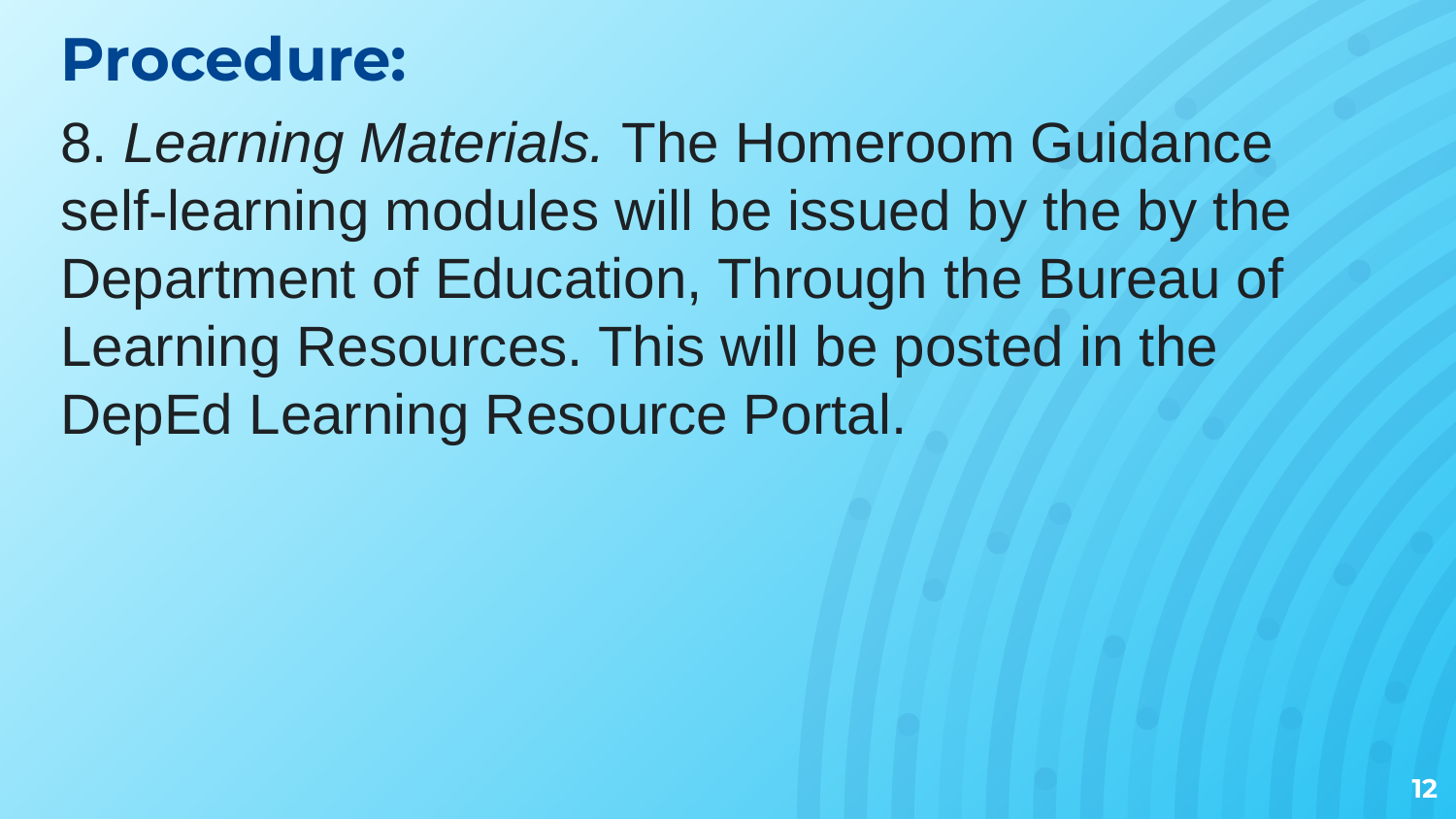

# Procedure:
8. Learning Materials. The Homeroom Guidance self-learning modules will be issued by the by the Department of Education, Through the Bureau of Learning Resources. This will be posted in the DepEd Learning Resource Portal.
12